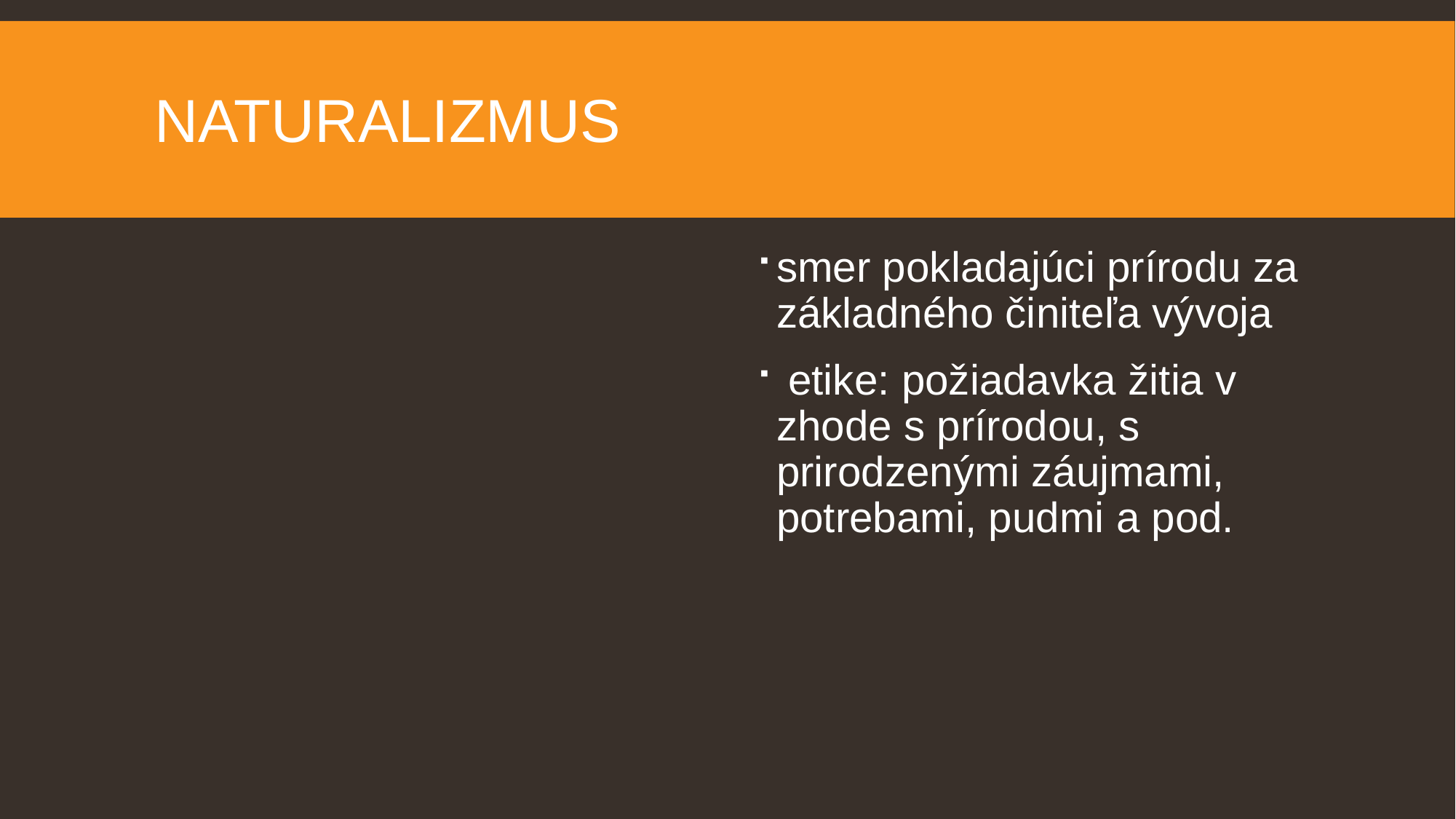

# Naturalizmus

smer pokladajúci prírodu za základného činiteľa vývoja
 etike: požiadavka žitia v zhode s prírodou, s prirodzenými záujmami, potrebami, pudmi a pod.